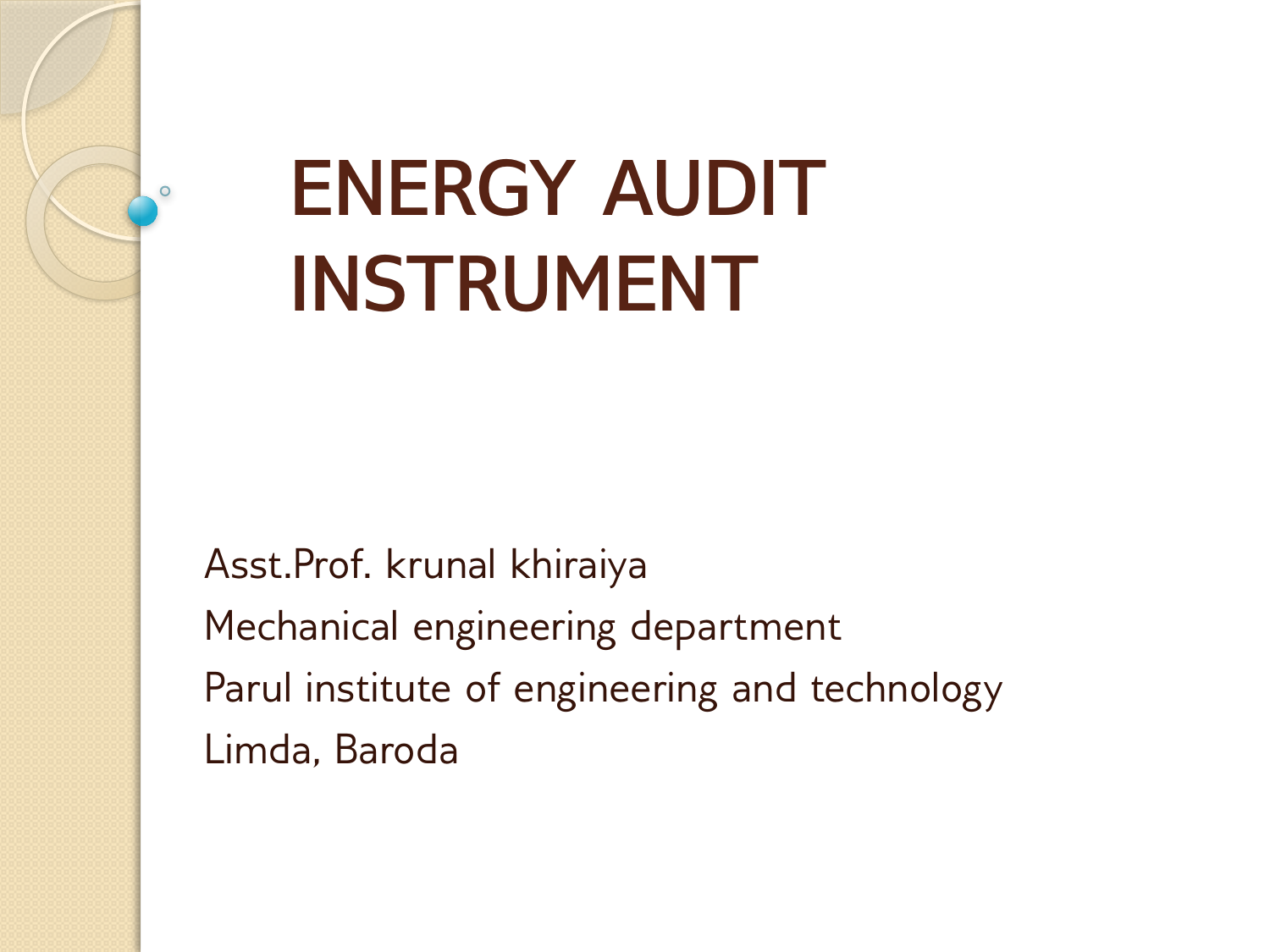

# ENERGY AUDIT INSTRUMENT
Asst.Prof. krunal khiraiya
Mechanical engineering department
Parul institute of engineering and technology
Limda, Baroda